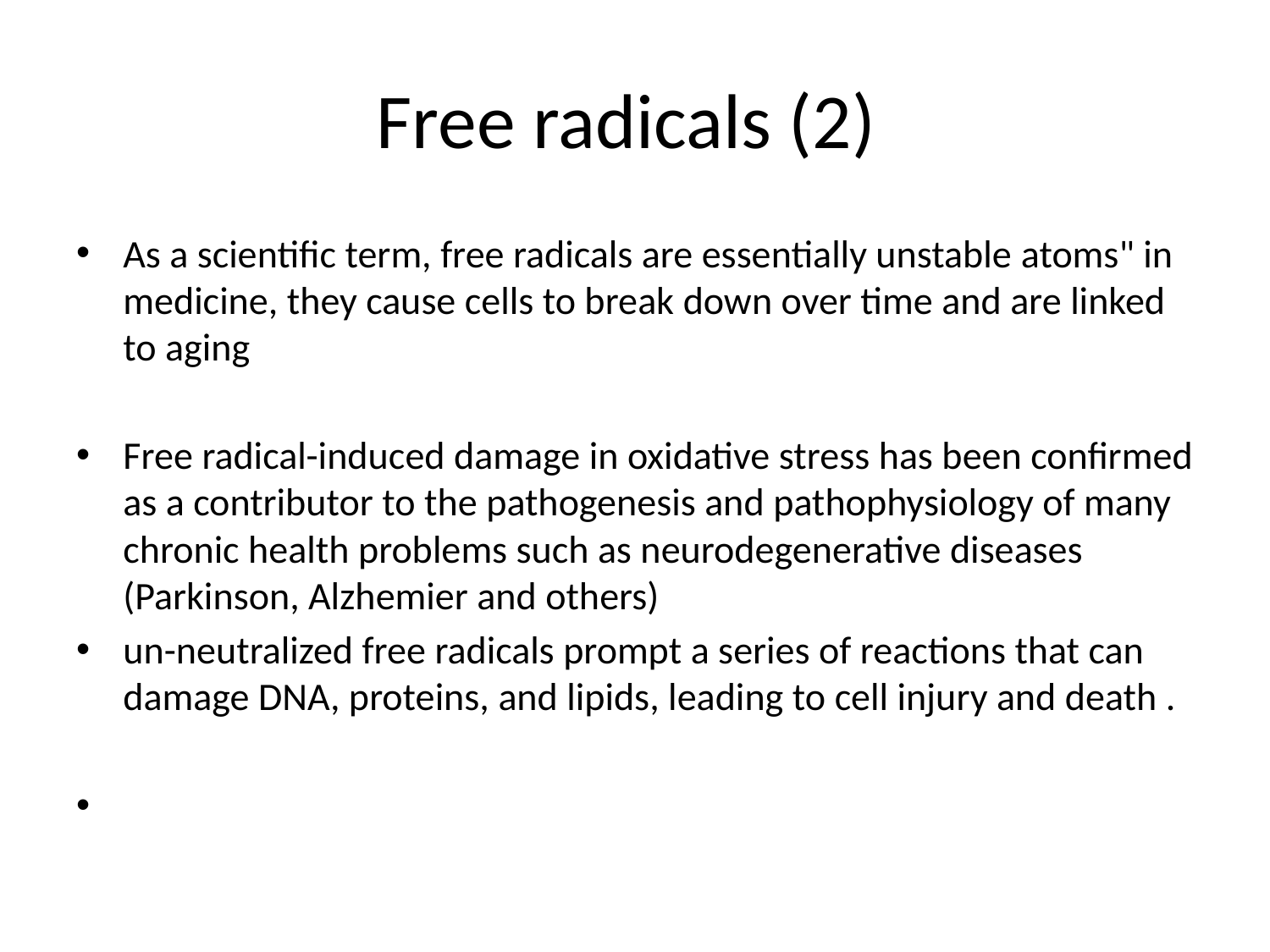

# Free radicals (2)
As a scientific term, free radicals are essentially unstable atoms" in medicine, they cause cells to break down over time and are linked to aging

Free radical-induced damage in oxidative stress has been confirmed as a contributor to the pathogenesis and pathophysiology of many chronic health problems such as neurodegenerative diseases (Parkinson, Alzhemier and others)
un-neutralized free radicals prompt a series of reactions that can damage DNA, proteins, and lipids, leading to cell injury and death .